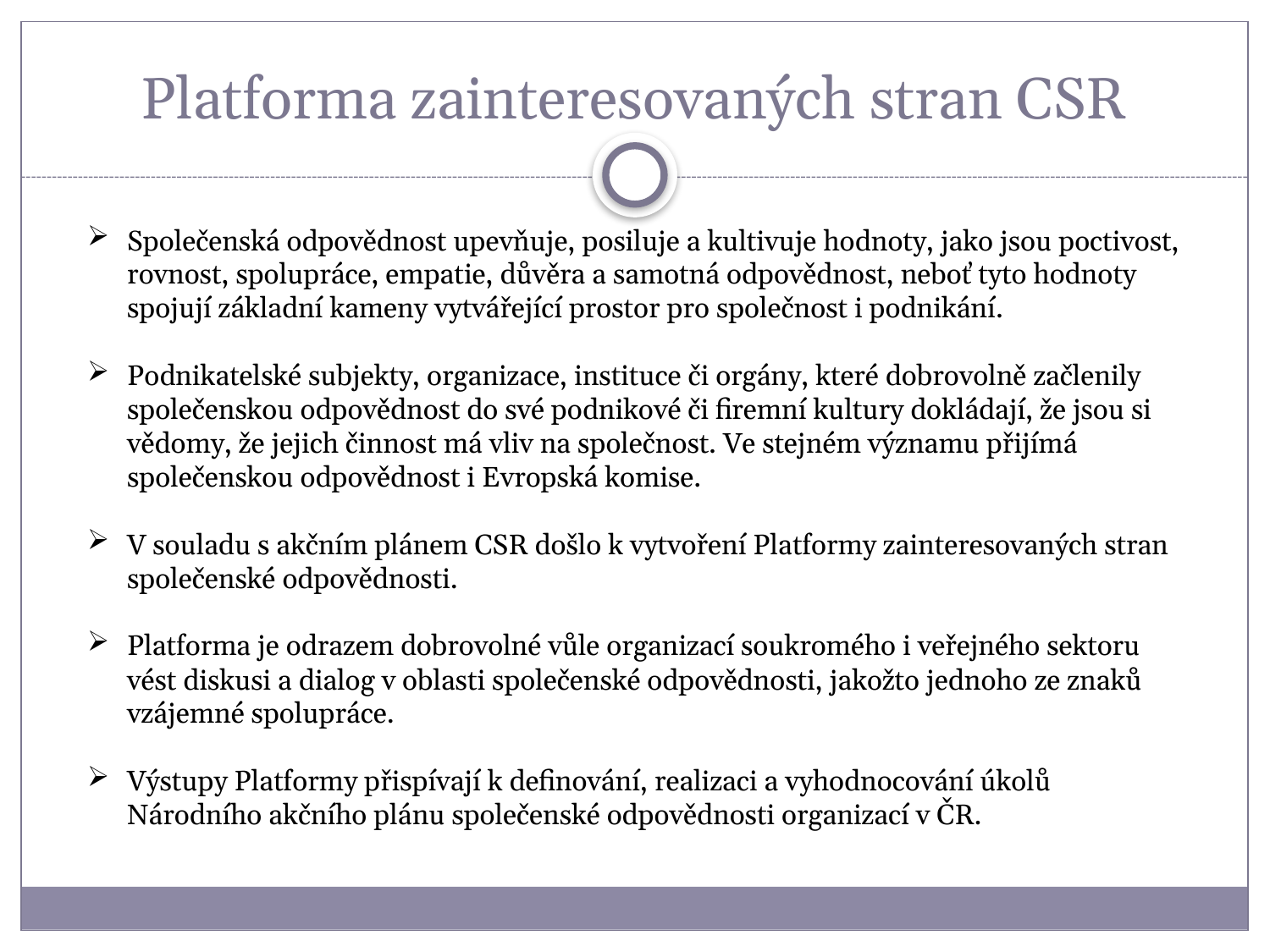

# Platforma zainteresovaných stran CSR
Společenská odpovědnost upevňuje, posiluje a kultivuje hodnoty, jako jsou poctivost, rovnost, spolupráce, empatie, důvěra a samotná odpovědnost, neboť tyto hodnoty spojují základní kameny vytvářející prostor pro společnost i podnikání.

Podnikatelské subjekty, organizace, instituce či orgány, které dobrovolně začlenily společenskou odpovědnost do své podnikové či firemní kultury dokládají, že jsou si vědomy, že jejich činnost má vliv na společnost. Ve stejném významu přijímá společenskou odpovědnost i Evropská komise.

V souladu s akčním plánem CSR došlo k vytvoření Platformy zainteresovaných stran společenské odpovědnosti.

Platforma je odrazem dobrovolné vůle organizací soukromého i veřejného sektoru vést diskusi a dialog v oblasti společenské odpovědnosti, jakožto jednoho ze znaků vzájemné spolupráce.

Výstupy Platformy přispívají k definování, realizaci a vyhodnocování úkolů Národního akčního plánu společenské odpovědnosti organizací v ČR.